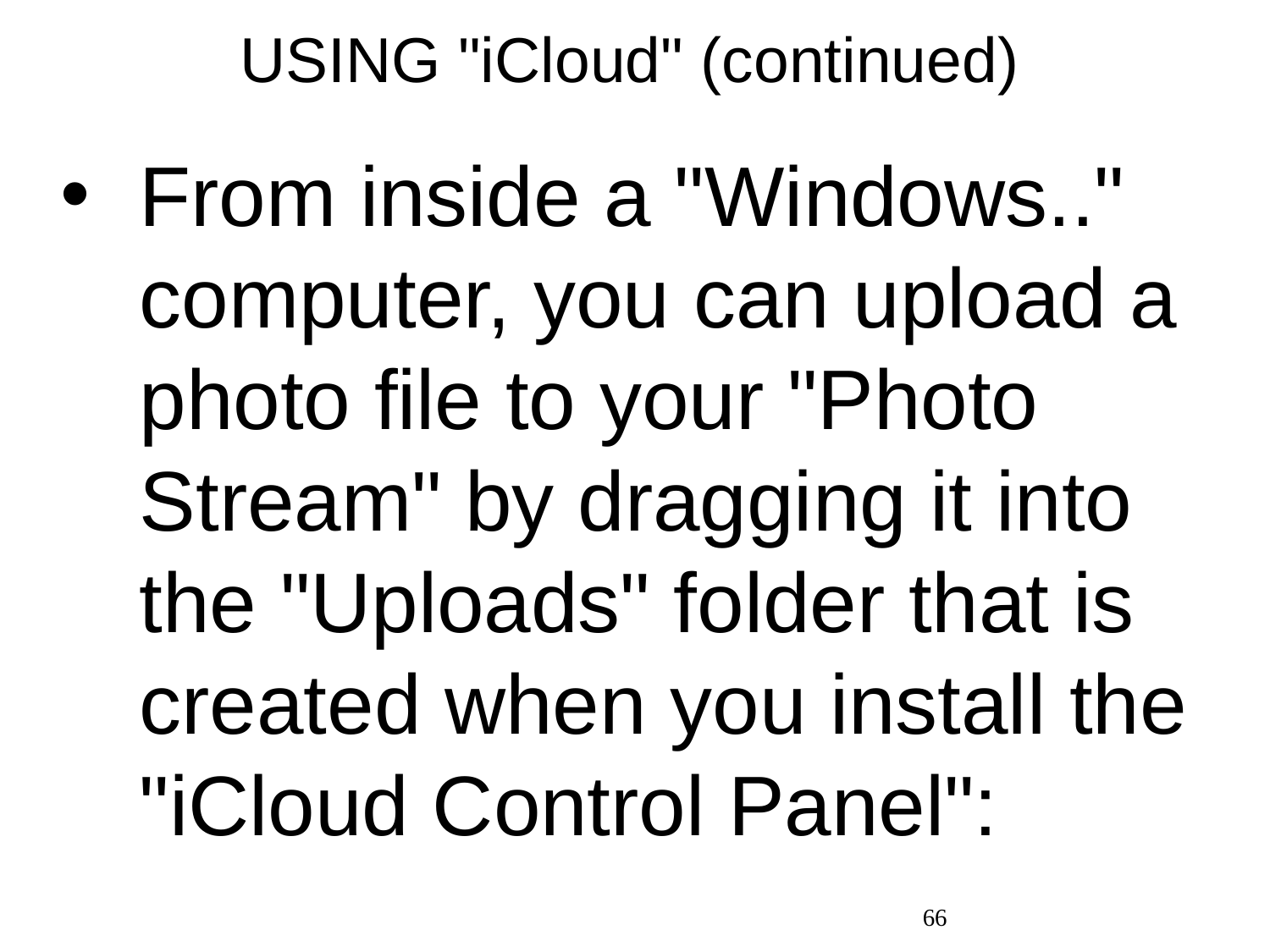

# USING "iCloud" (continued)
From inside a "Windows.." computer, you can upload a photo file to your "Photo Stream" by dragging it into the "Uploads" folder that is created when you install the "iCloud Control Panel":
66